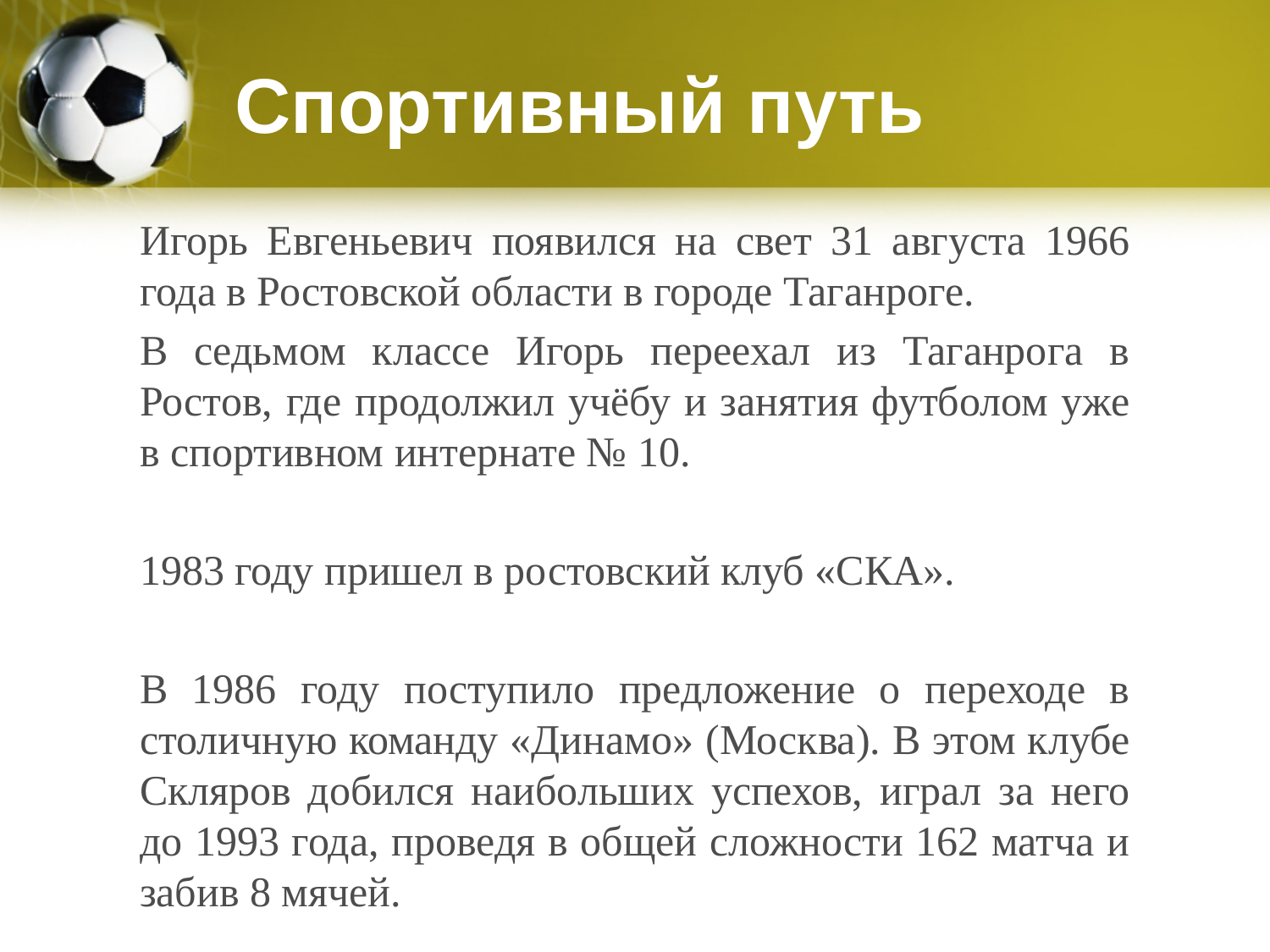

# Спортивный путь
Игорь Евгеньевич появился на свет 31 августа 1966 года в Ростовской области в городе Таганроге.
В седьмом классе Игорь переехал из Таганрога в Ростов, где продолжил учёбу и занятия футболом уже в спортивном интернате № 10.

1983 году пришел в ростовский клуб «СКА».

В 1986 году поступило предложение о переходе в столичную команду «Динамо» (Москва). В этом клубе Скляров добился наибольших успехов, играл за него до 1993 года, проведя в общей сложности 162 матча и забив 8 мячей.